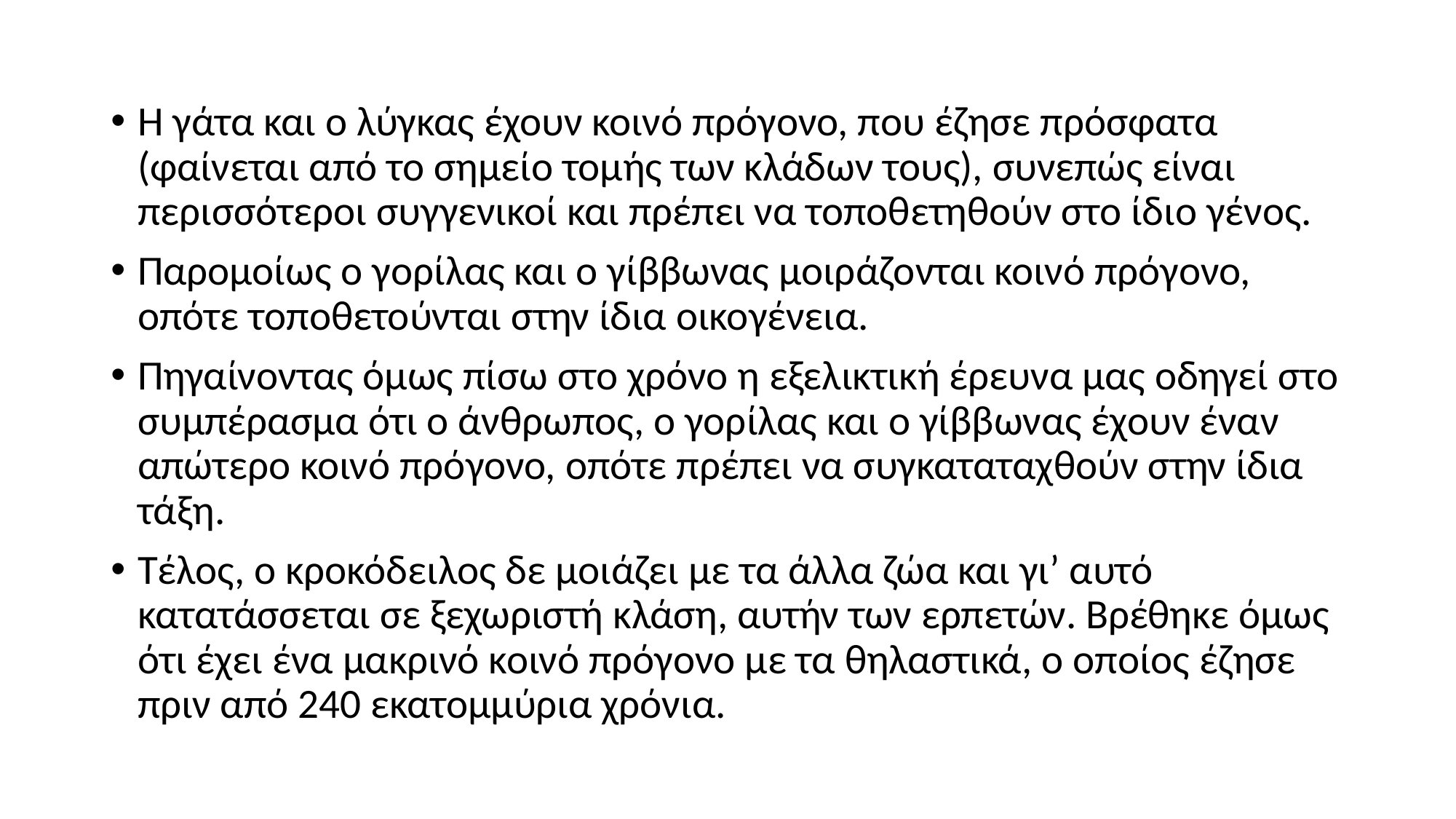

Η γάτα και ο λύγκας έχουν κοινό πρόγονο, που έζησε πρόσφατα (φαίνεται από το σημείο τομής των κλάδων τους), συνεπώς είναι περισσότεροι συγγενικοί και πρέπει να τοποθετηθούν στο ίδιο γένος.
Παρομοίως ο γορίλας και ο γίββωνας μοιράζονται κοινό πρόγονο, οπότε τοποθετούνται στην ίδια οικογένεια.
Πηγαίνοντας όμως πίσω στο χρόνο η εξελικτική έρευνα μας οδηγεί στο συμπέρασμα ότι ο άνθρωπος, ο γορίλας και ο γίββωνας έχουν έναν απώτερο κοινό πρόγονο, οπότε πρέπει να συγκαταταχθούν στην ίδια τάξη.
Τέλος, ο κροκόδειλος δε μοιάζει με τα άλλα ζώα και γι’ αυτό κατατάσσεται σε ξεχωριστή κλάση, αυτήν των ερπετών. Βρέθηκε όμως ότι έχει ένα μακρινό κοινό πρόγονο με τα θηλαστικά, ο οποίος έζησε πριν από 240 εκατομμύρια χρόνια.